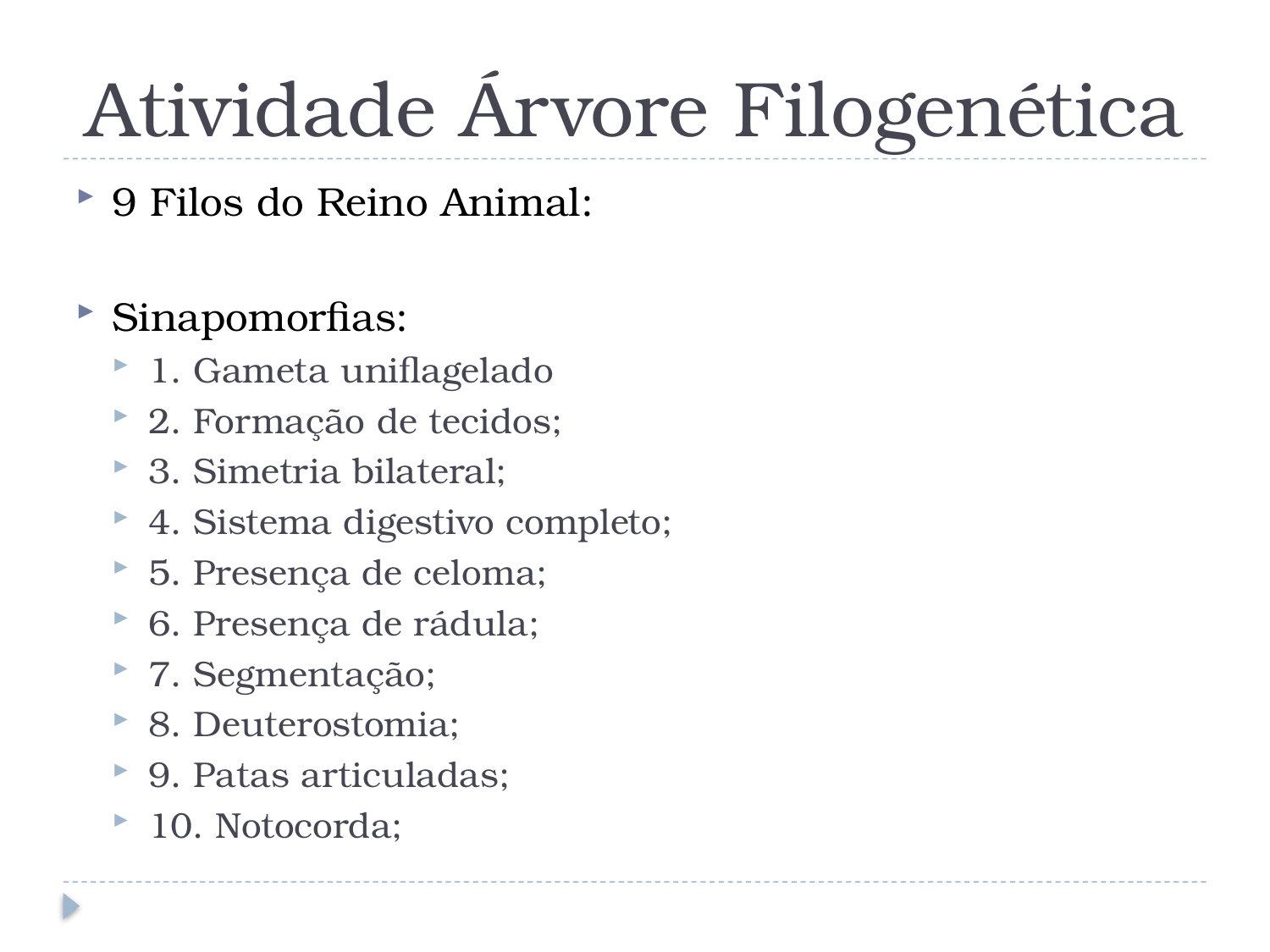

# Atividade Árvore Filogenética
9 Filos do Reino Animal:

Sinapomorfias:
1. Gameta uniflagelado
2. Formação de tecidos;
3. Simetria bilateral;
4. Sistema digestivo completo;
5. Presença de celoma;
6. Presença de rádula;
7. Segmentação;
8. Deuterostomia;
9. Patas articuladas;
10. Notocorda;